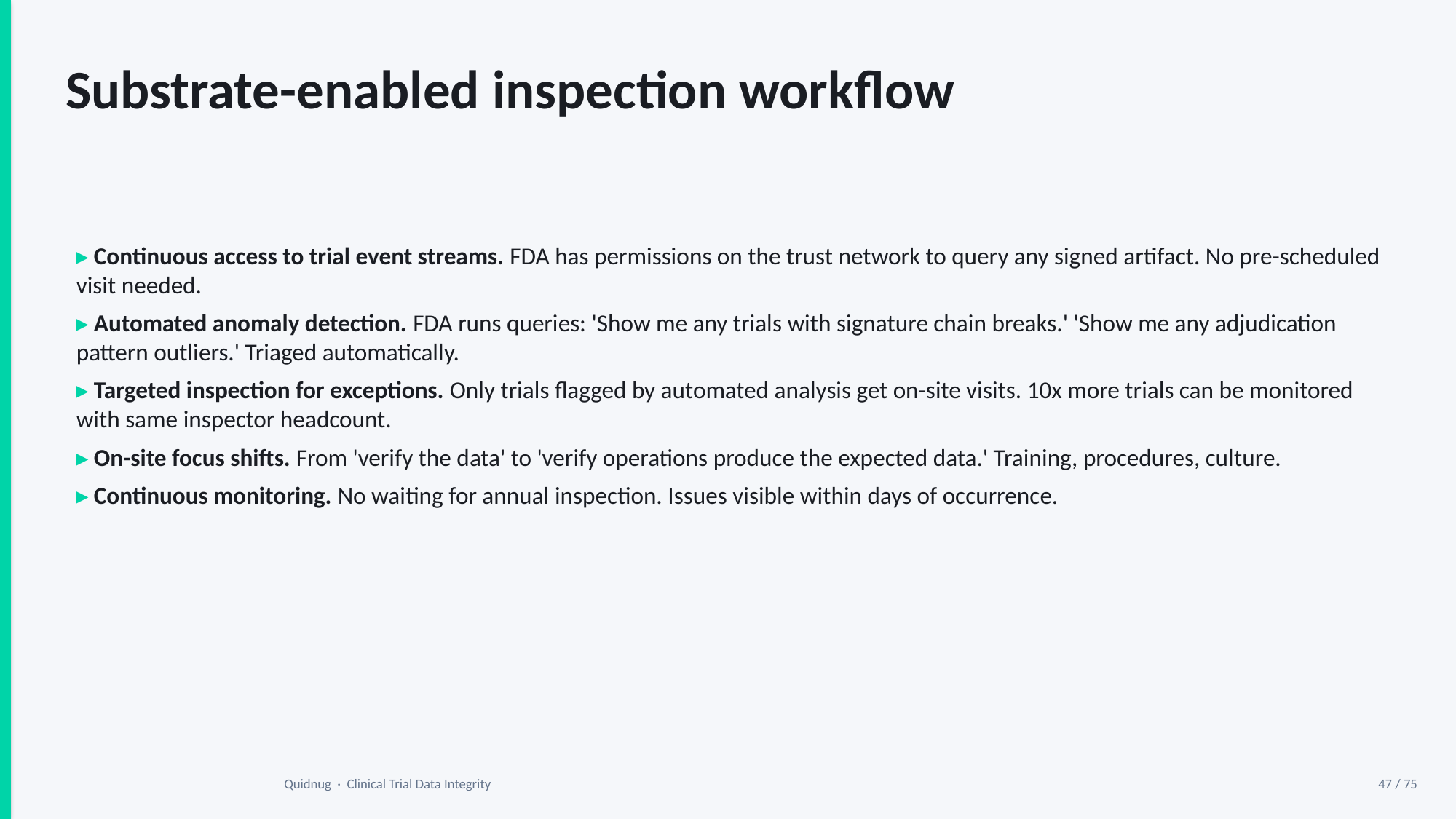

Substrate-enabled inspection workflow
▸ Continuous access to trial event streams. FDA has permissions on the trust network to query any signed artifact. No pre-scheduled visit needed.
▸ Automated anomaly detection. FDA runs queries: 'Show me any trials with signature chain breaks.' 'Show me any adjudication pattern outliers.' Triaged automatically.
▸ Targeted inspection for exceptions. Only trials flagged by automated analysis get on-site visits. 10x more trials can be monitored with same inspector headcount.
▸ On-site focus shifts. From 'verify the data' to 'verify operations produce the expected data.' Training, procedures, culture.
▸ Continuous monitoring. No waiting for annual inspection. Issues visible within days of occurrence.
Quidnug  ·  Clinical Trial Data Integrity
47 / 75